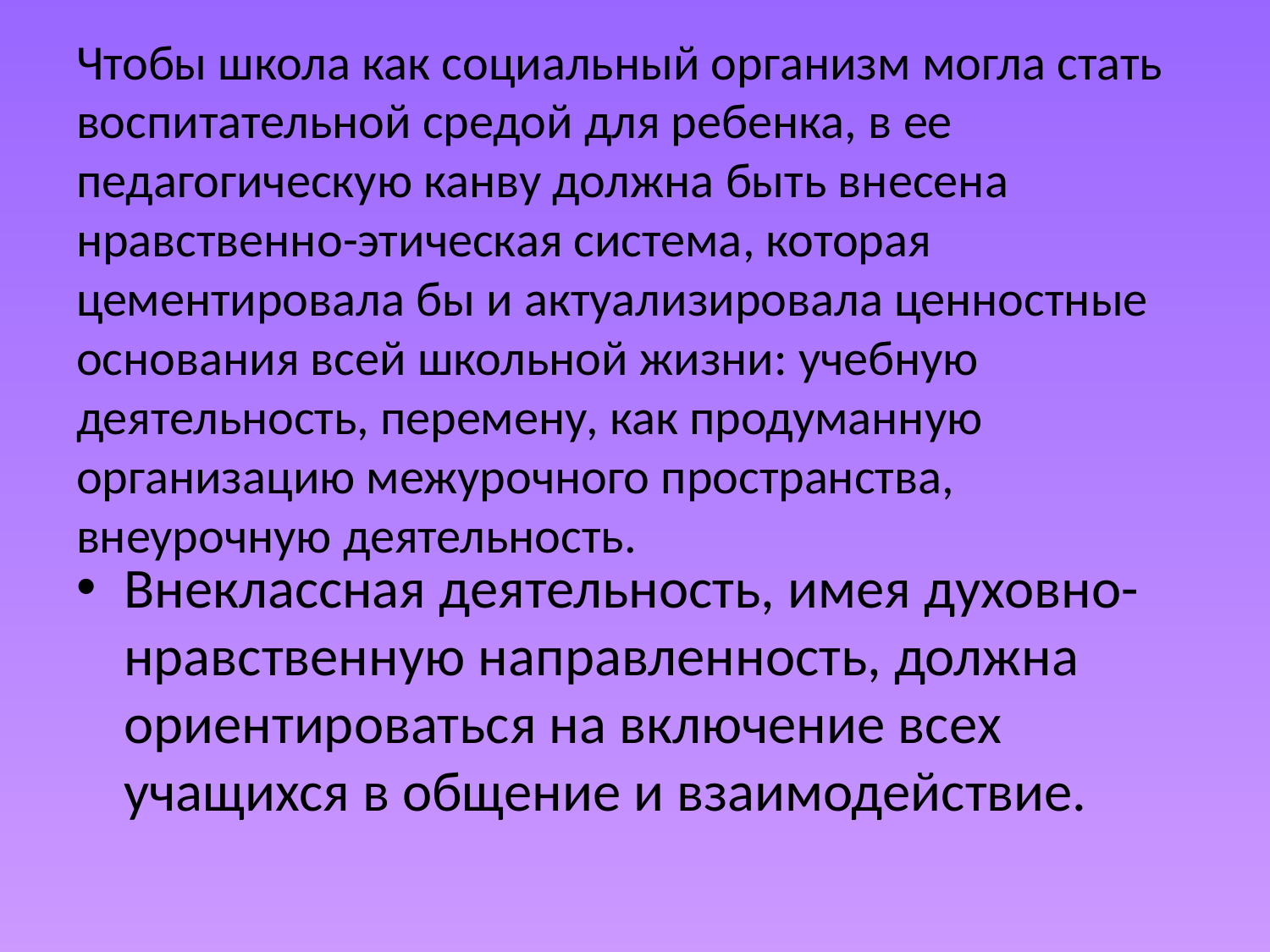

# Чтобы школа как социальный организм могла стать воспитательной средой для ребенка, в ее педагогическую канву должна быть внесена нравственно-этическая система, которая цементировала бы и актуализировала ценностные основания всей школьной жизни: учебную деятельность, перемену, как продуманную организацию межурочного пространства, внеурочную деятельность.
Внеклассная деятельность, имея духовно-нравственную направленность, должна ориентироваться на включение всех учащихся в общение и взаимодействие.